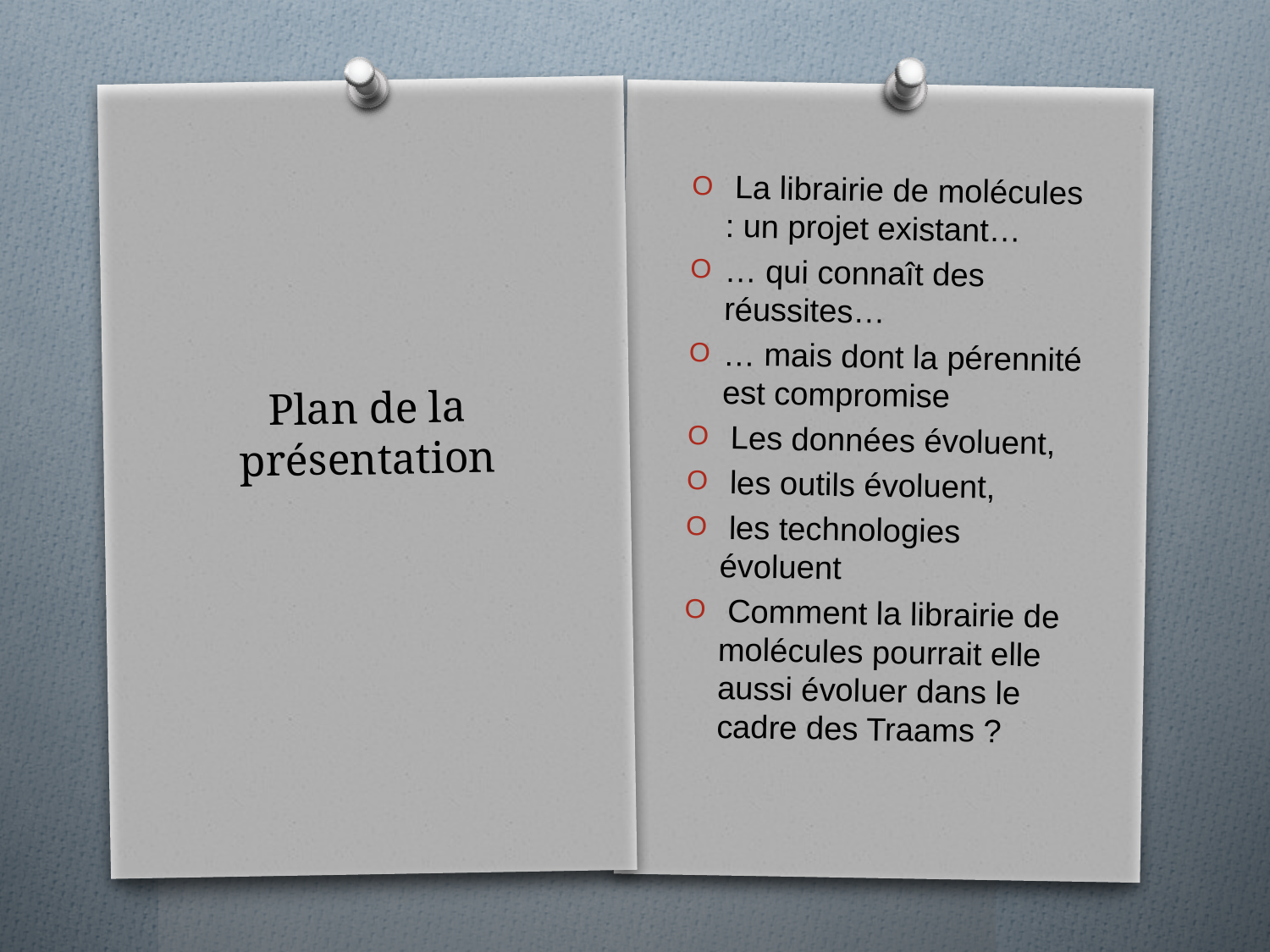

La librairie de molécules : un projet existant…
… qui connaît des réussites…
… mais dont la pérennité est compromise
 Les données évoluent,
 les outils évoluent,
 les technologies évoluent
 Comment la librairie de molécules pourrait elle aussi évoluer dans le cadre des Traams ?

# Plan de la présentation